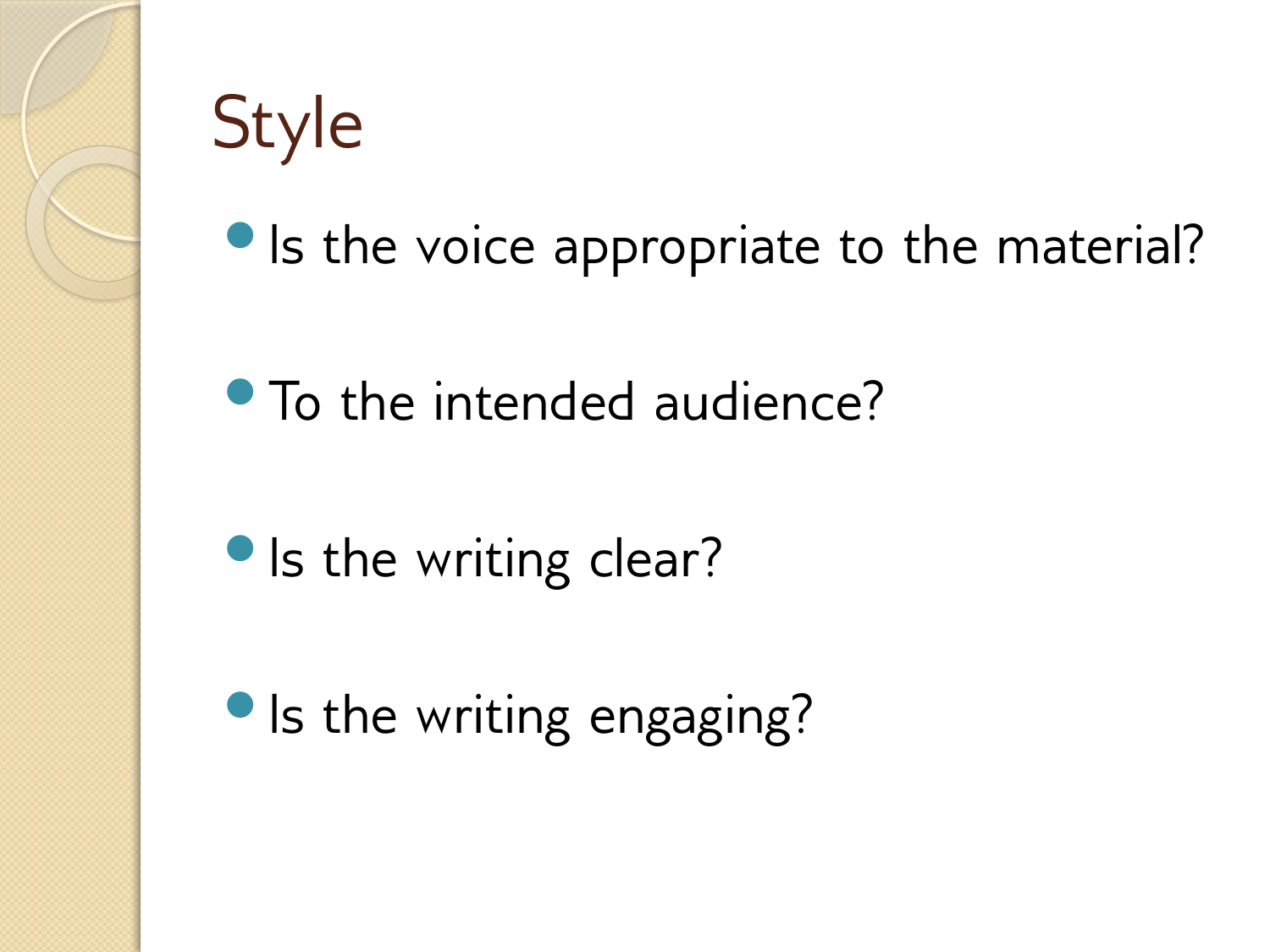

# Style
Is the voice appropriate to the material?

To the intended audience?

Is the writing clear?

Is the writing engaging?